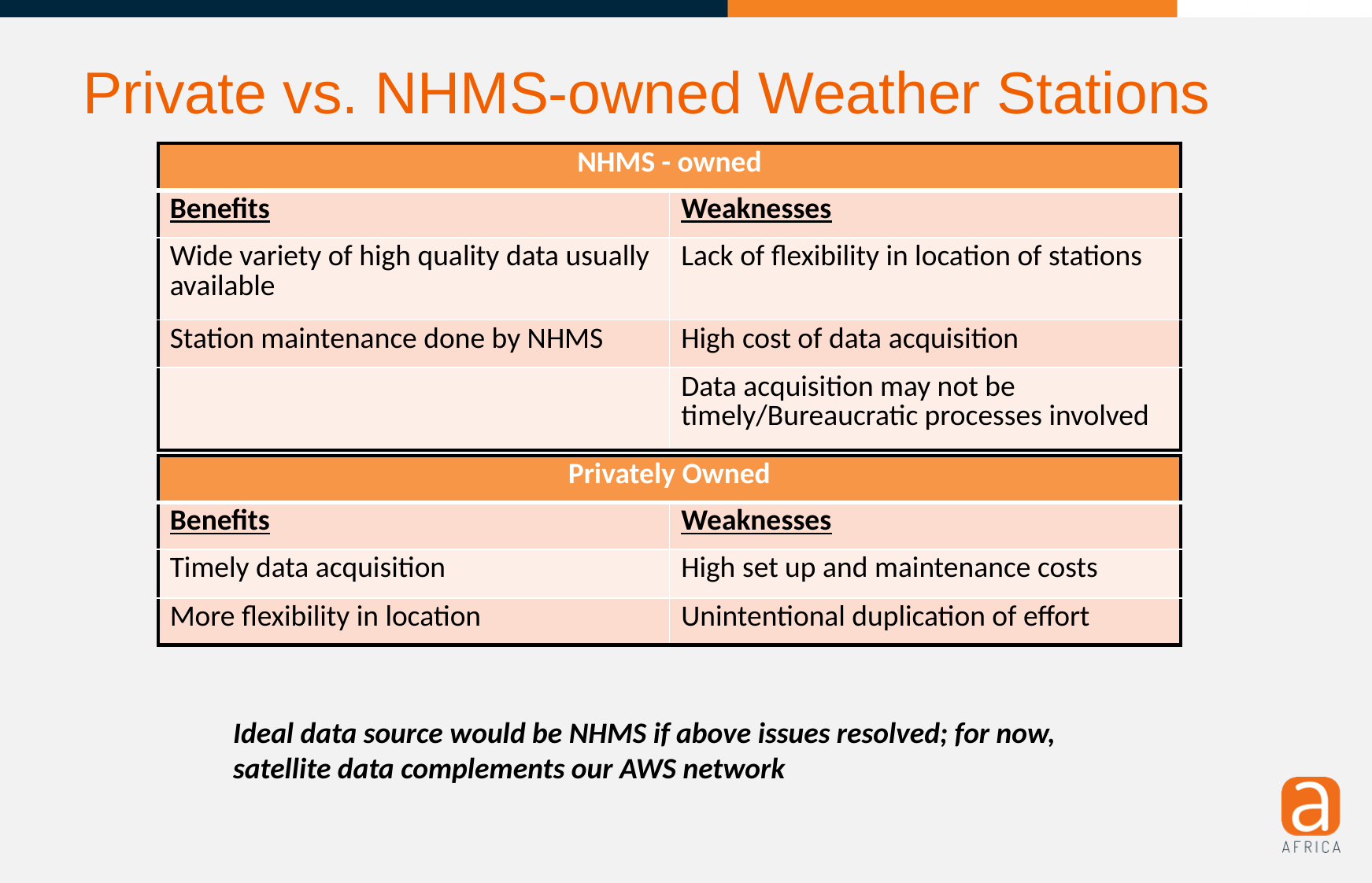

Private vs. NHMS-owned Weather Stations
| NHMS - owned |  |
| --- | --- |
| Benefits | Weaknesses |
| Wide variety of high quality data usually available | Lack of flexibility in location of stations |
| Station maintenance done by NHMS | High cost of data acquisition |
|  | Data acquisition may not be timely/Bureaucratic processes involved |
| Privately Owned |  |
| --- | --- |
| Benefits | Weaknesses |
| Timely data acquisition | High set up and maintenance costs |
| More flexibility in location | Unintentional duplication of effort |
Ideal data source would be NHMS if above issues resolved; for now, satellite data complements our AWS network